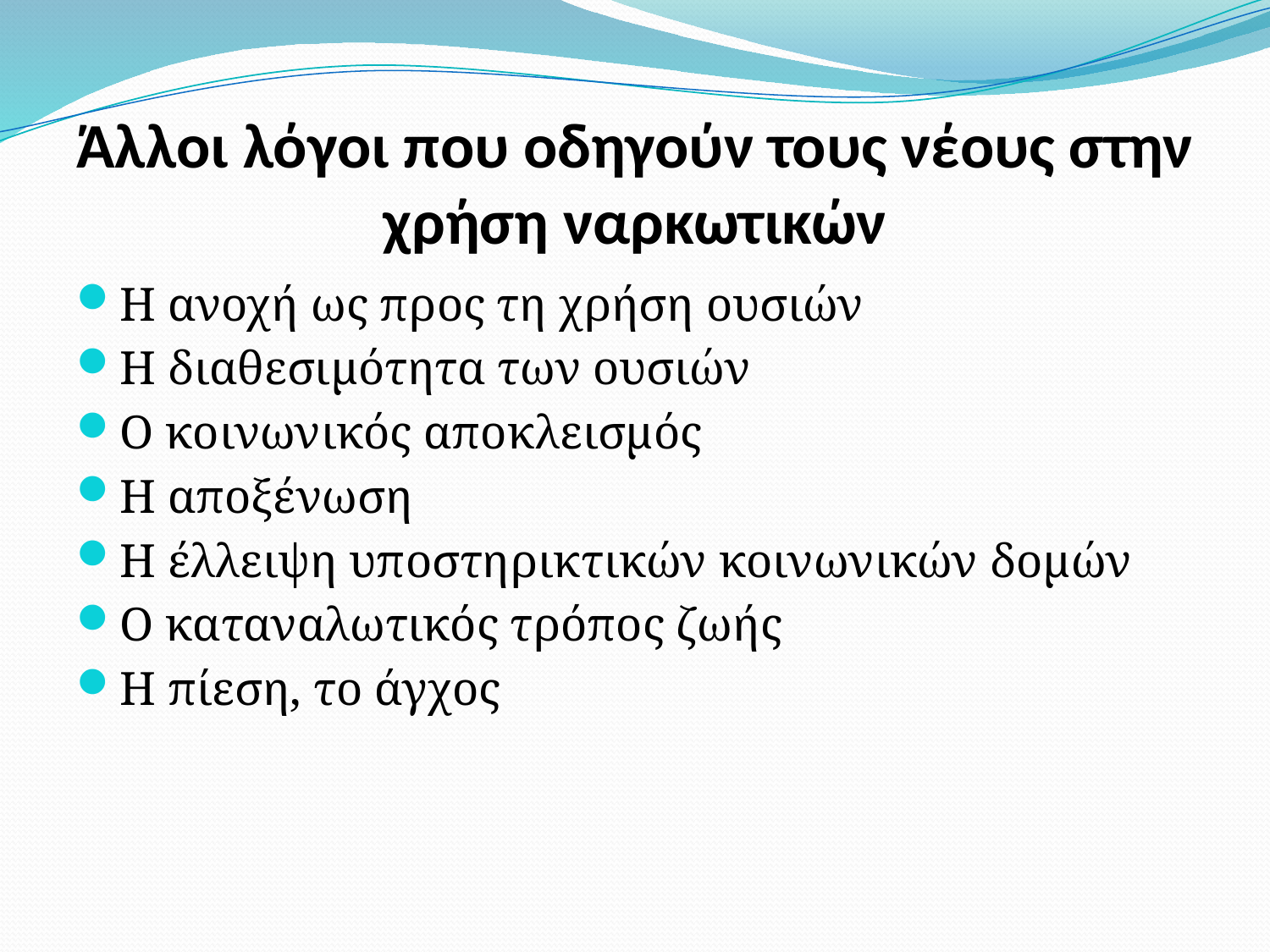

# Άλλοι λόγοι που οδηγούν τους νέους στην χρήση ναρκωτικών
Η ανοχή ως προς τη χρήση ουσιών
Η διαθεσιμότητα των ουσιών
Ο κοινωνικός αποκλεισμός
Η αποξένωση
Η έλλειψη υποστηρικτικών κοινωνικών δομών
Ο καταναλωτικός τρόπος ζωής
Η πίεση, το άγχος